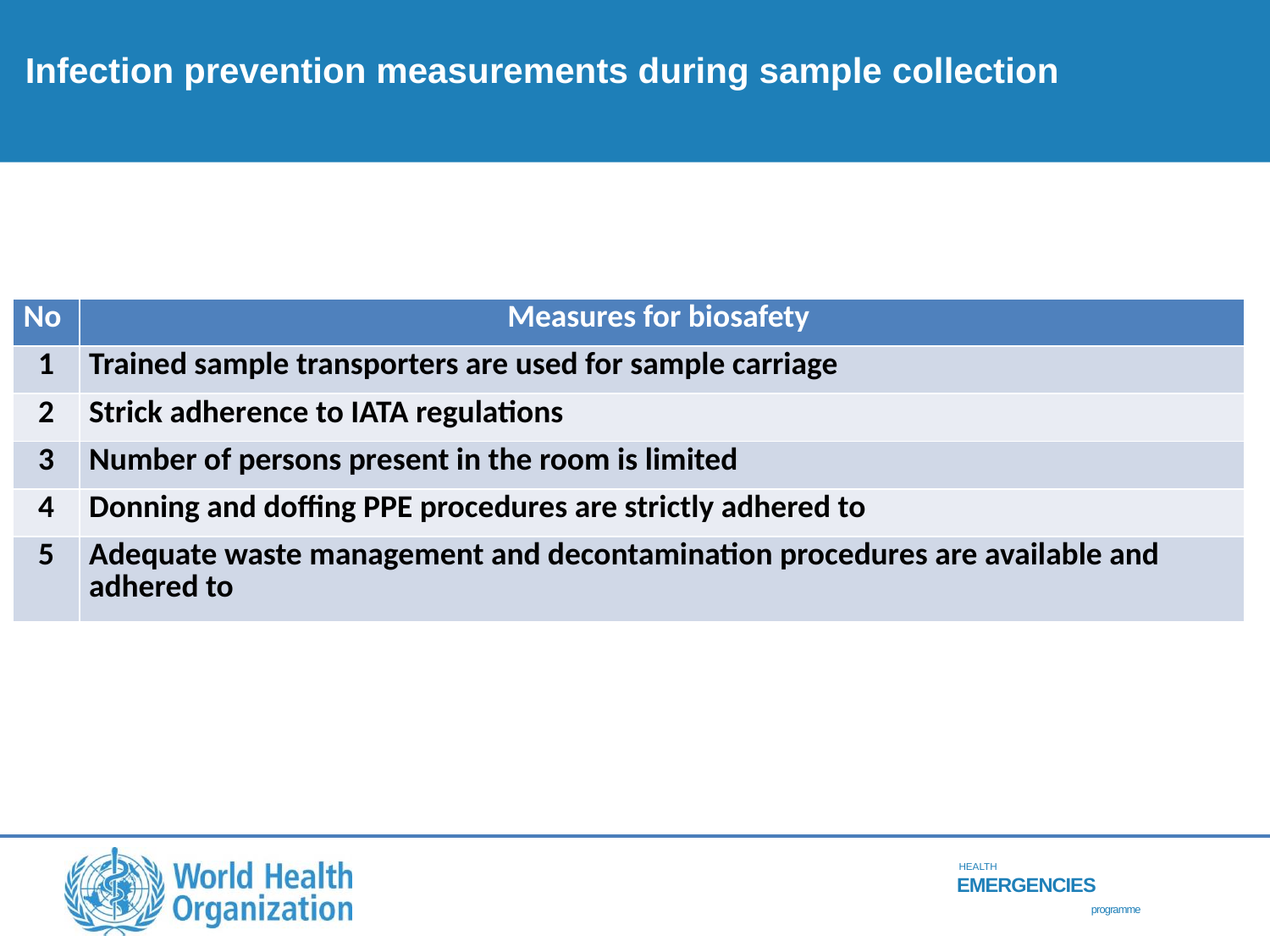

# Infection prevention measurements during sample collection
| No | Measures for biosafety |
| --- | --- |
| 1 | Trained sample transporters are used for sample carriage |
| 2 | Strick adherence to IATA regulations |
| 3 | Number of persons present in the room is limited |
| 4 | Donning and doffing PPE procedures are strictly adhered to |
| 5 | Adequate waste management and decontamination procedures are available and adhered to |